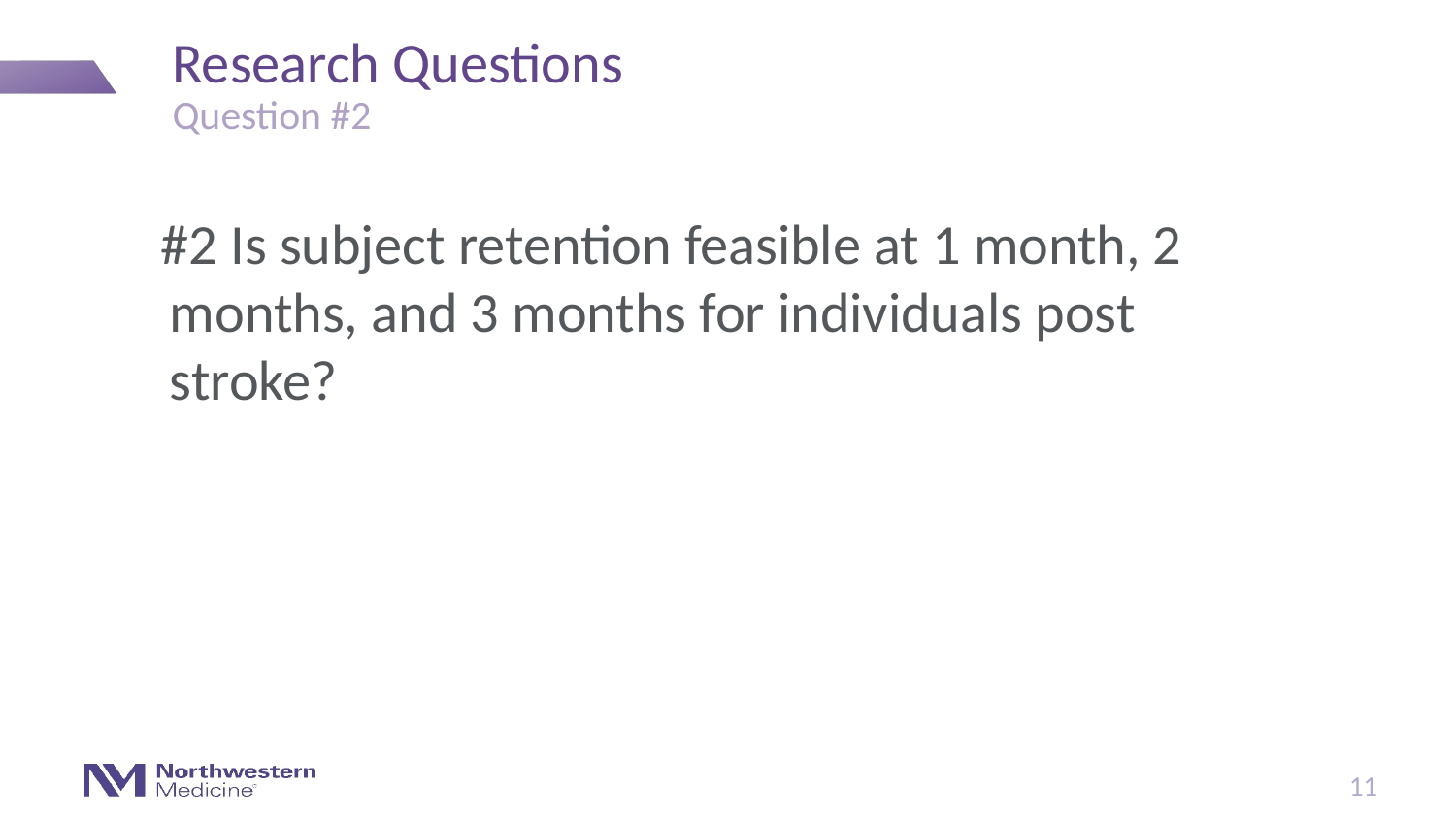

# Research Questions
Question #2
#2 Is subject retention feasible at 1 month, 2 months, and 3 months for individuals post stroke?
11